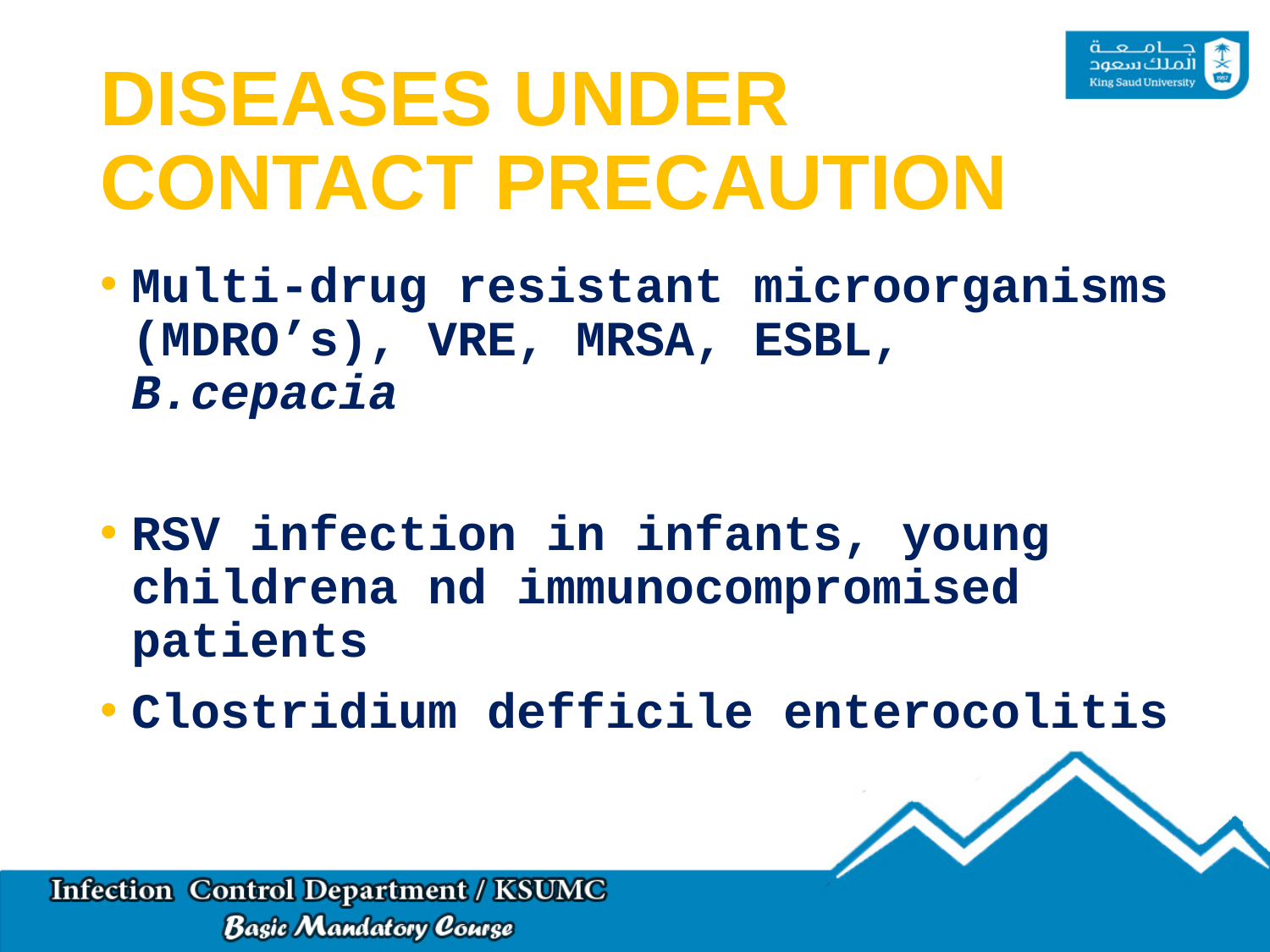

# DISEASES UNDER CONTACT PRECAUTION
Multi-drug resistant microorganisms (MDRO’s), VRE, MRSA, ESBL, B.cepacia

RSV infection in infants, young childrena nd immunocompromised patients
Clostridium defficile enterocolitis